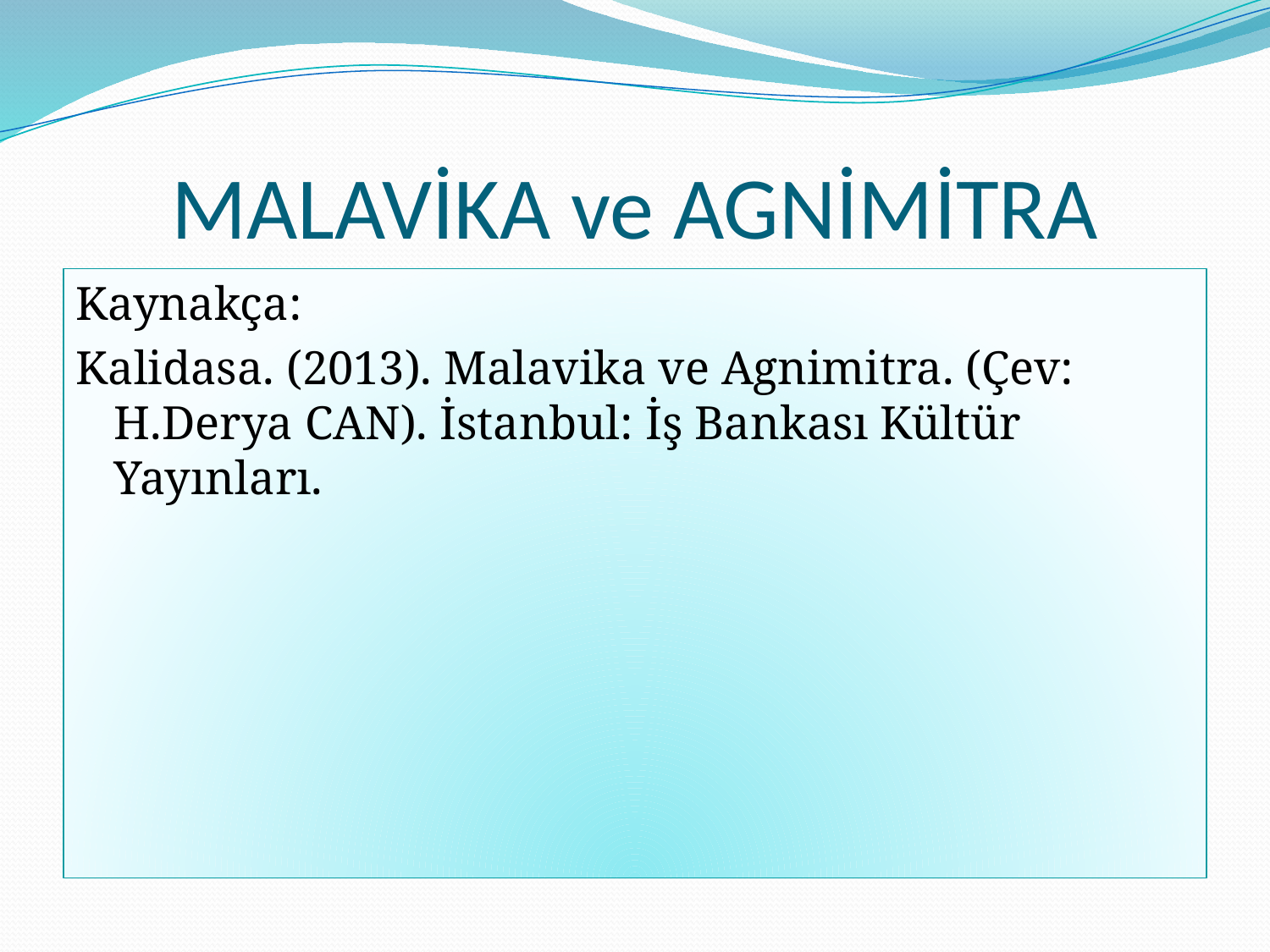

# MALAVİKA ve AGNİMİTRA
Kaynakça:
Kalidasa. (2013). Malavika ve Agnimitra. (Çev: H.Derya CAN). İstanbul: İş Bankası Kültür Yayınları.